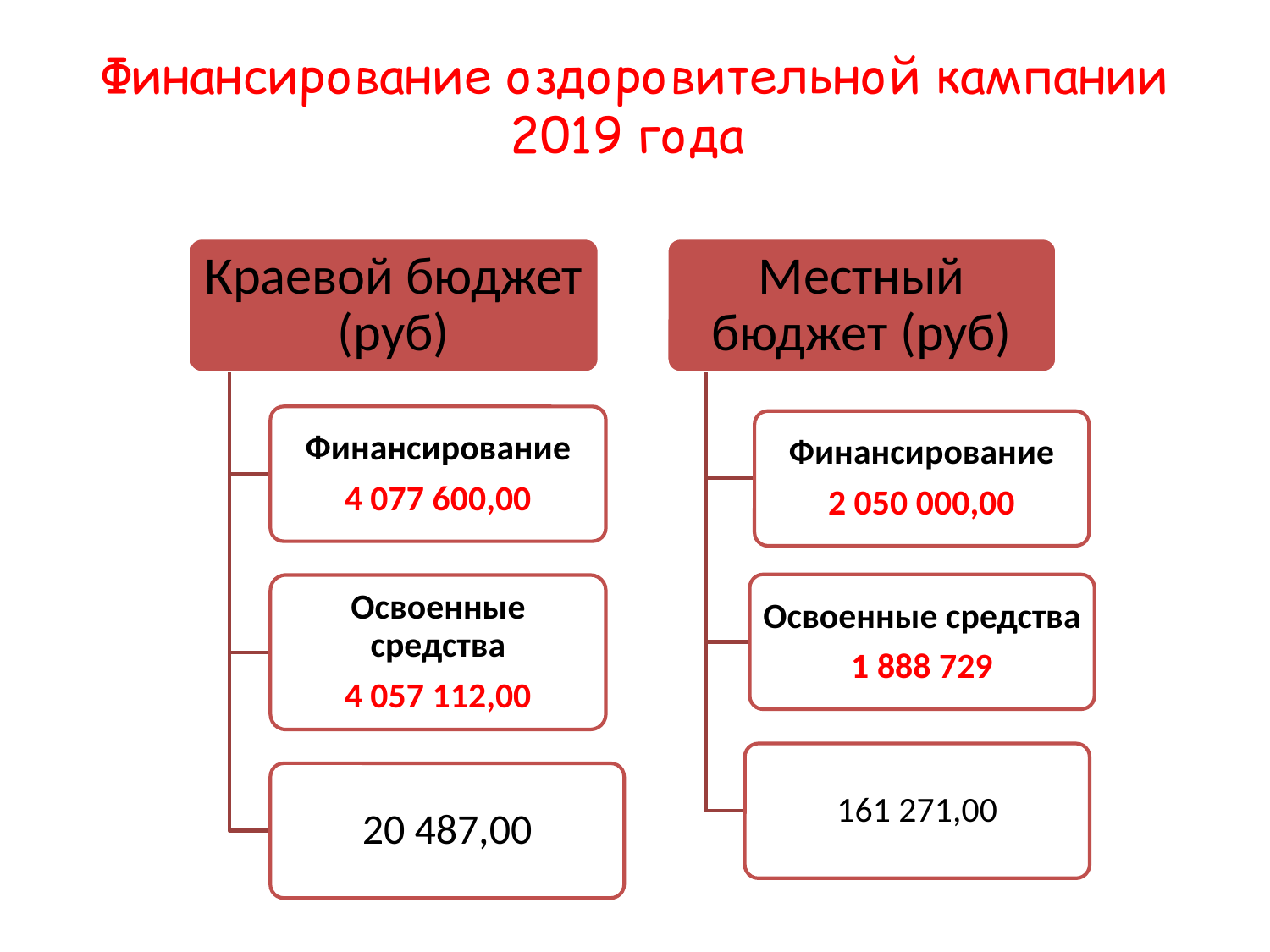

# Финансирование оздоровительной кампании 2019 года
Краевой бюджет (руб)
Финансирование
4 077 600,00
Освоенные средства
4 057 112,00
20 487,00
Местный бюджет (руб)
Финансирование
2 050 000,00
Освоенные средства
1 888 729
161 271,00